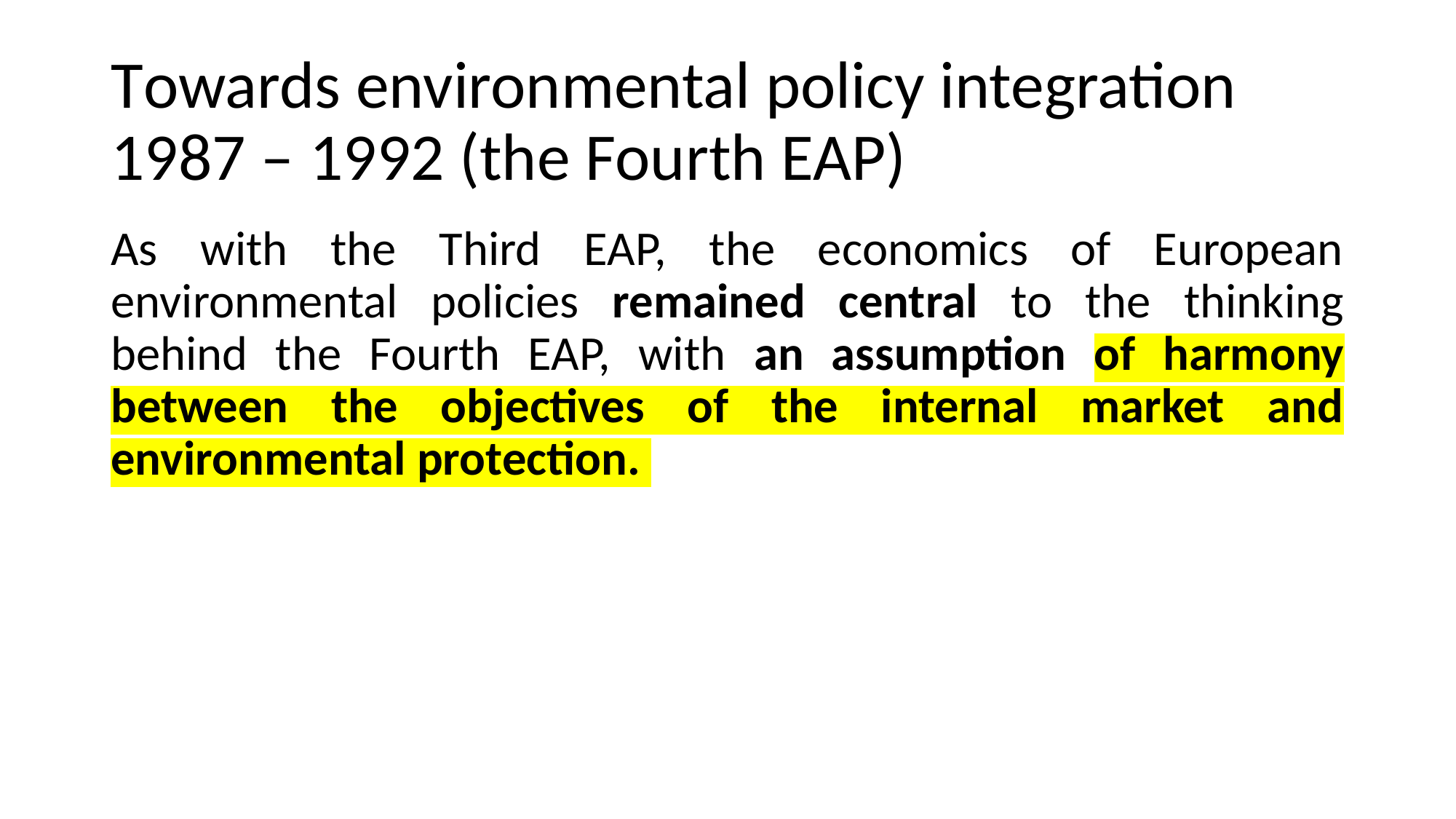

# Towards environmental policy integration 1987 – 1992 (the Fourth EAP)
As with the Third EAP, the economics of European environmental policies remained central to the thinking behind the Fourth EAP, with an assumption of harmony between the objectives of the internal market and environmental protection.